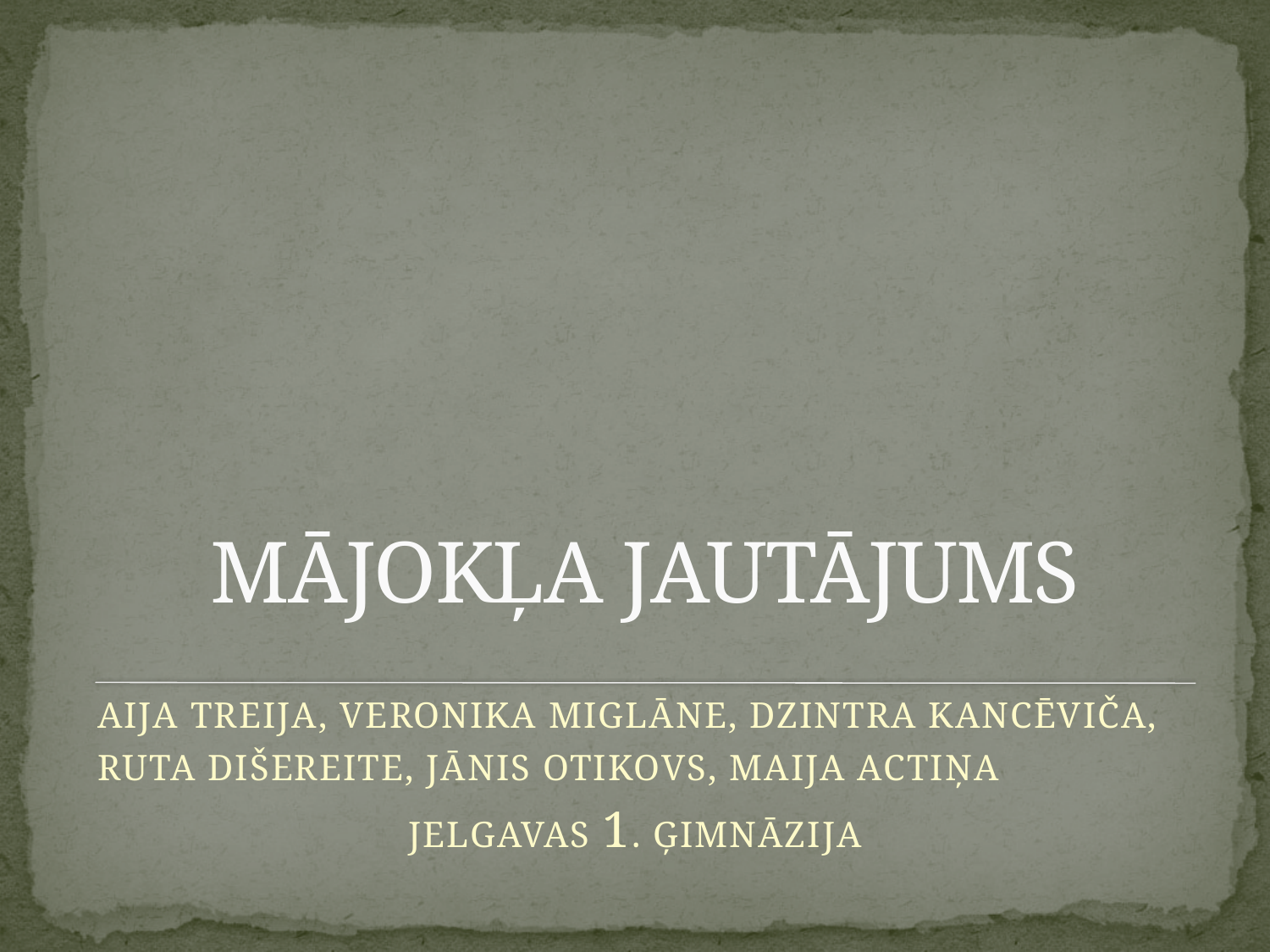

# MĀJOKĻA JAUTĀJUMS
AIJA TREIJA, VERONIKA MIGLĀNE, DZINTRA KANCĒVIČA,
RUTA DIŠEREITE, JĀNIS OTIKOVS, MAIJA ACTIŅA
JELGAVAS 1. ĢIMNĀZIJA